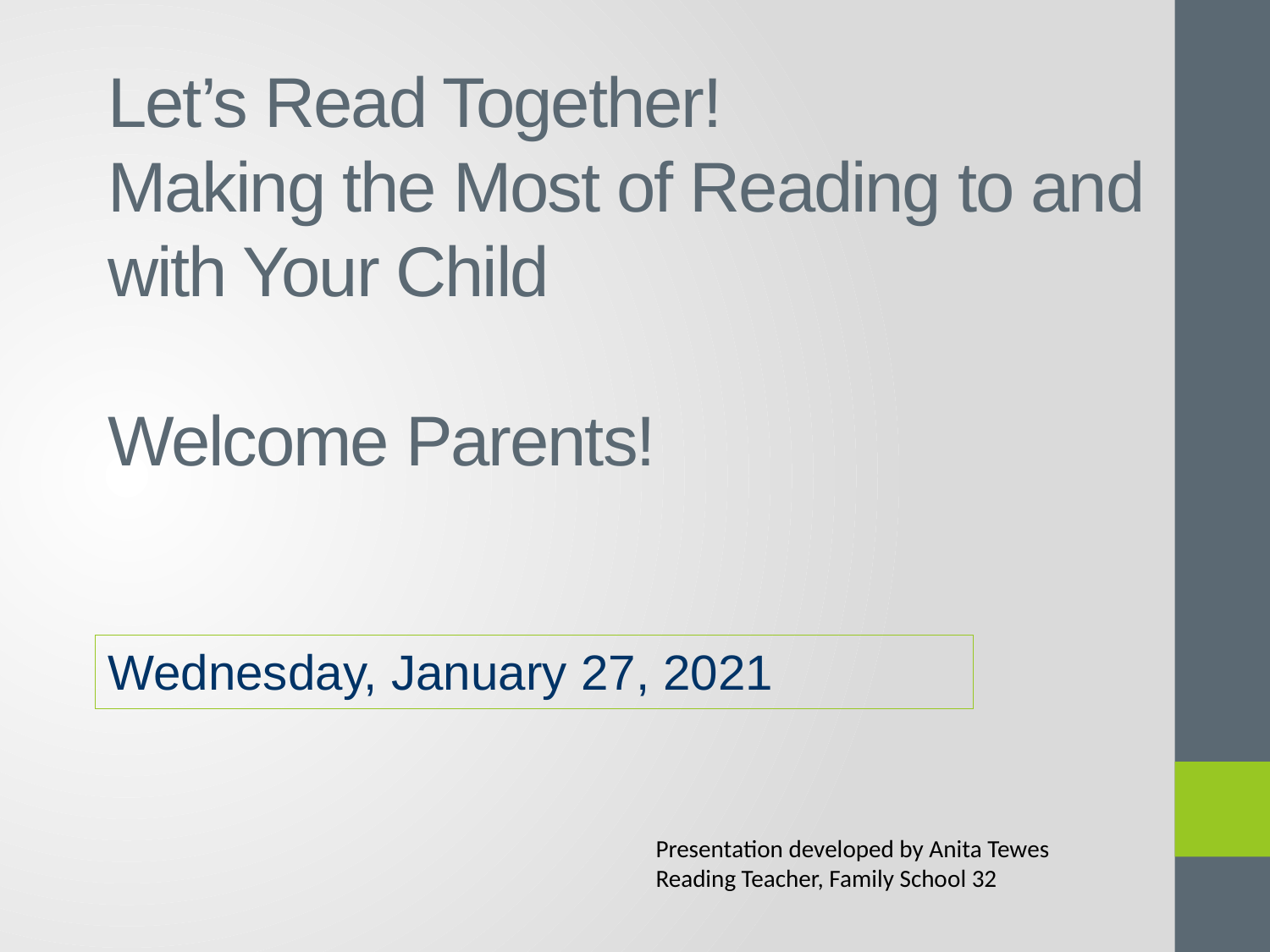

# Let’s Read Together! Making the Most of Reading to and with Your Child Welcome Parents!
Wednesday, January 27, 2021

Presentation developed by Anita Tewes
Reading Teacher, Family School 32